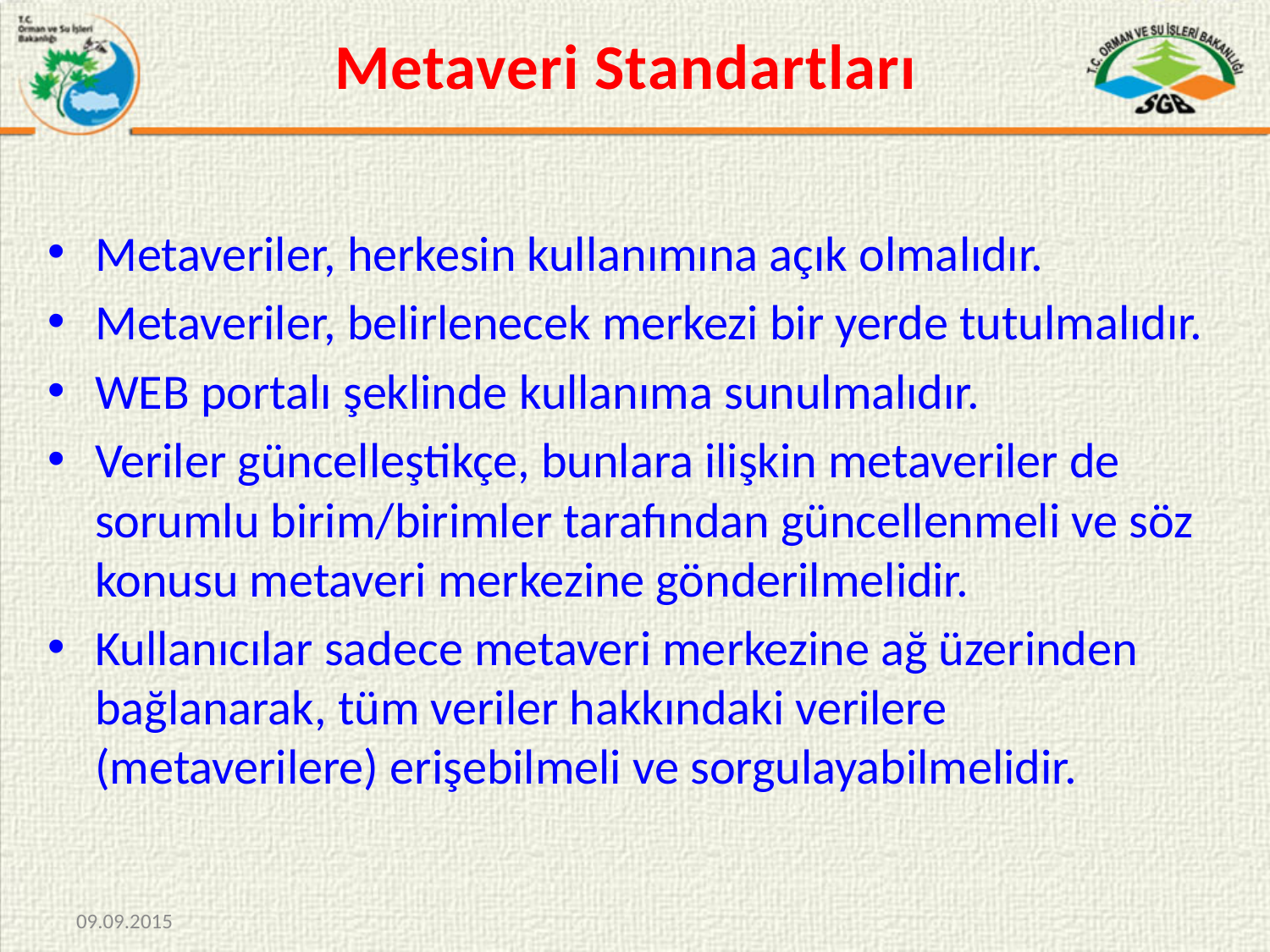

# Metaveri Standartları

Metaveriler, herkesin kullanımına açık olmalıdır.
Metaveriler, belirlenecek merkezi bir yerde tutulmalıdır.
WEB portalı şeklinde kullanıma sunulmalıdır.
Veriler güncelleştikçe, bunlara ilişkin metaveriler de sorumlu birim/birimler tarafından güncellenmeli ve söz konusu metaveri merkezine gönderilmelidir.
Kullanıcılar sadece metaveri merkezine ağ üzerinden bağlanarak, tüm veriler hakkındaki verilere (metaverilere) erişebilmeli ve sorgulayabilmelidir.
09.09.2015